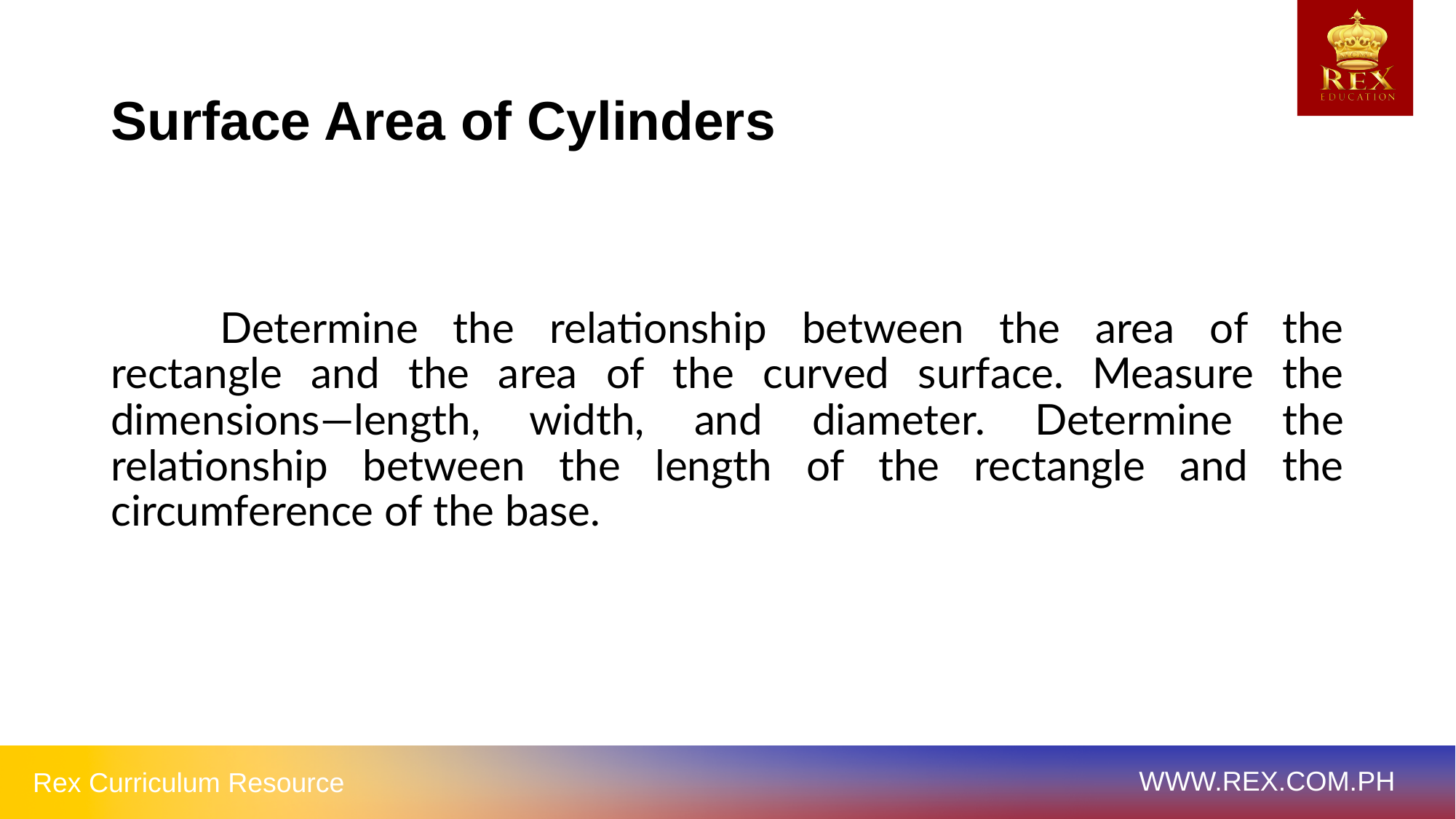

# Surface Area of Cylinders
	Determine the relationship between the area of the rectangle and the area of the curved surface. Measure the dimensions—length, width, and diameter. Determine the relationship between the length of the rectangle and the circumference of the base.